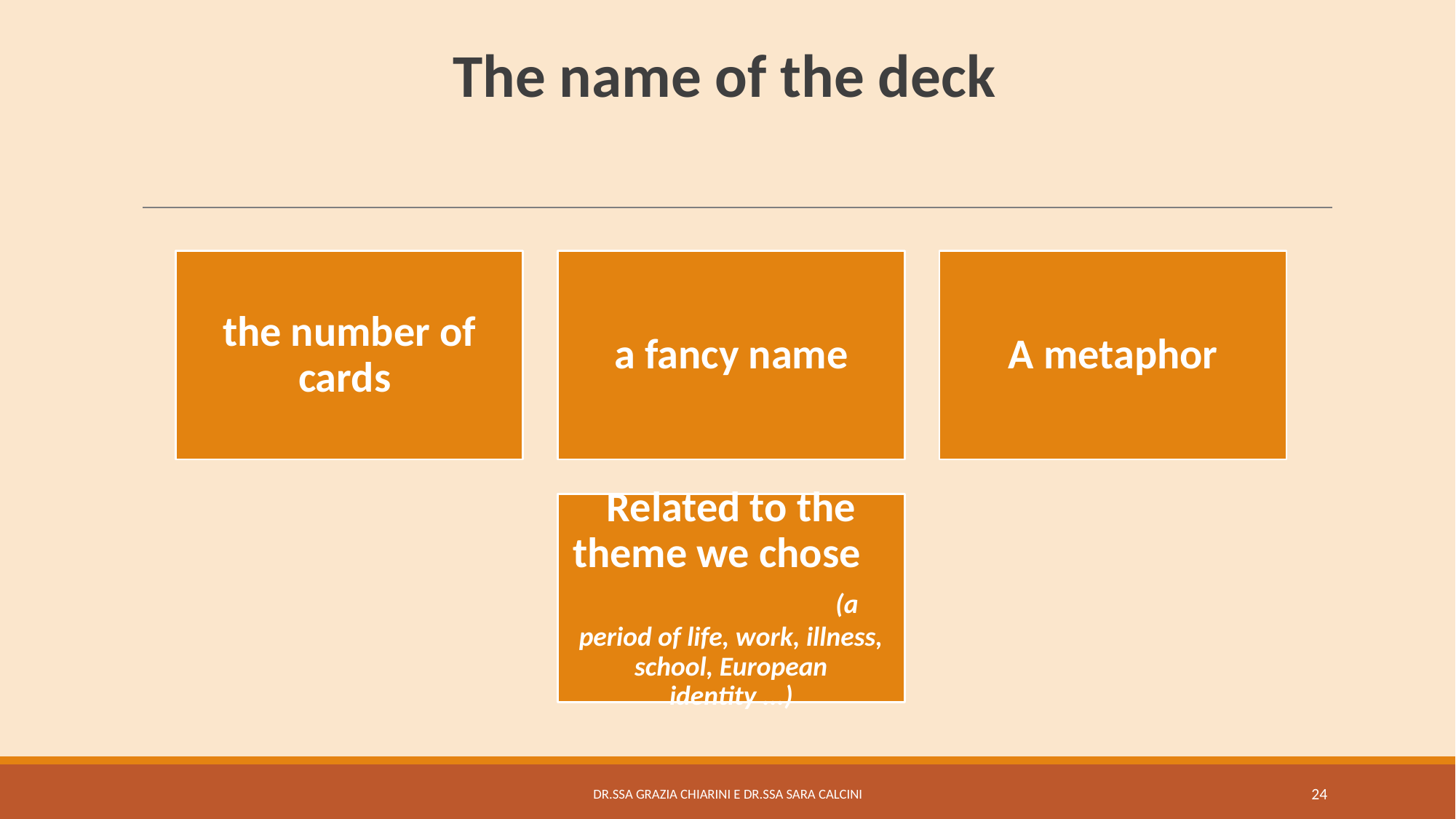

# The name of the deck

the number of cards

a fancy name

A metaphor

Related to the theme we chose                            (a period of life, work, illness, school, European identity ...)
DR.SSA GRAZIA CHIARINI E DR.SSA SARA CALCINI
24